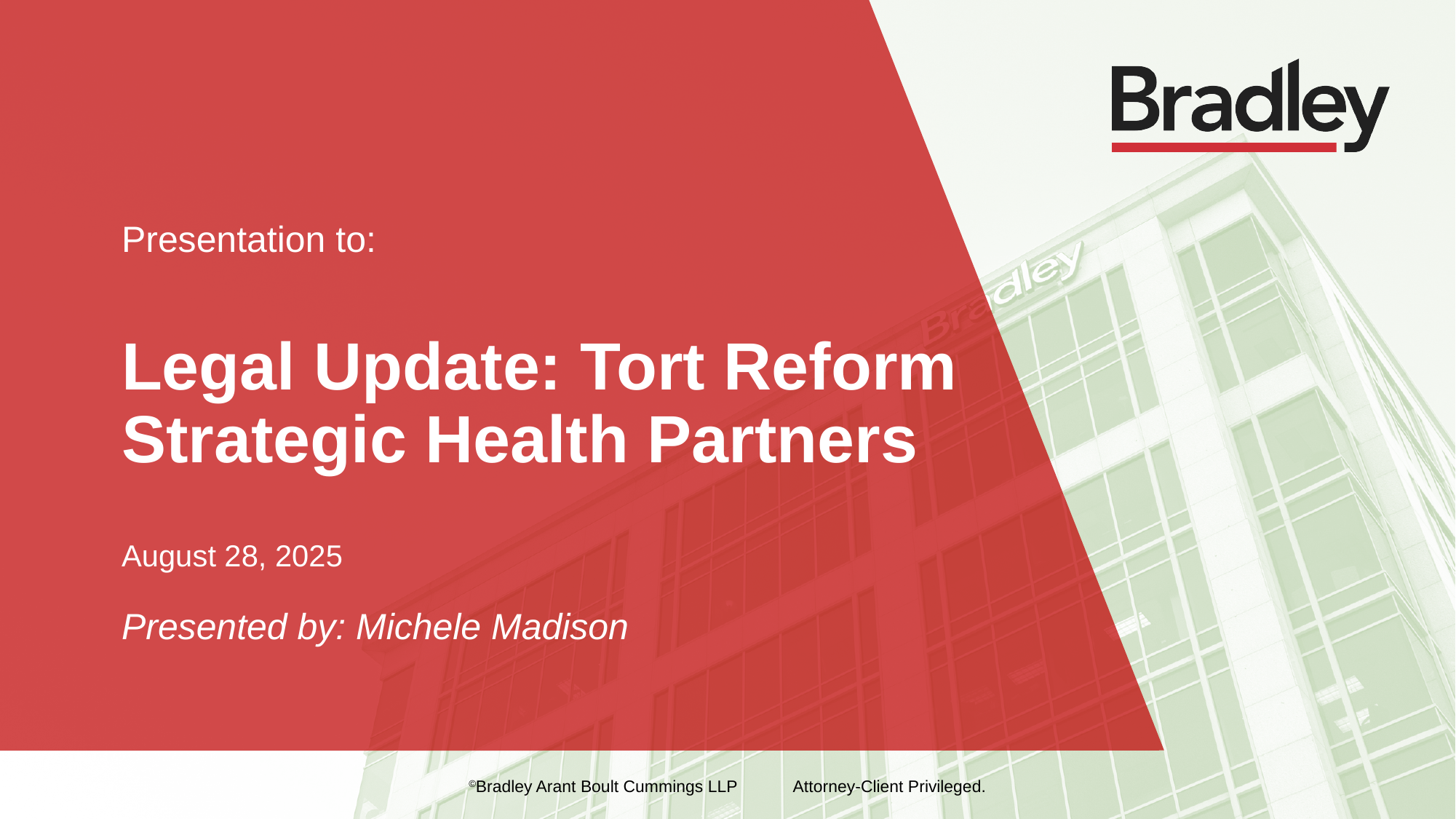

Presentation to:
Legal Update: Tort Reform
Strategic Health Partners
August 28, 2025
Presented by: Michele Madison
©Bradley Arant Boult Cummings LLP            Attorney-Client Privileged.